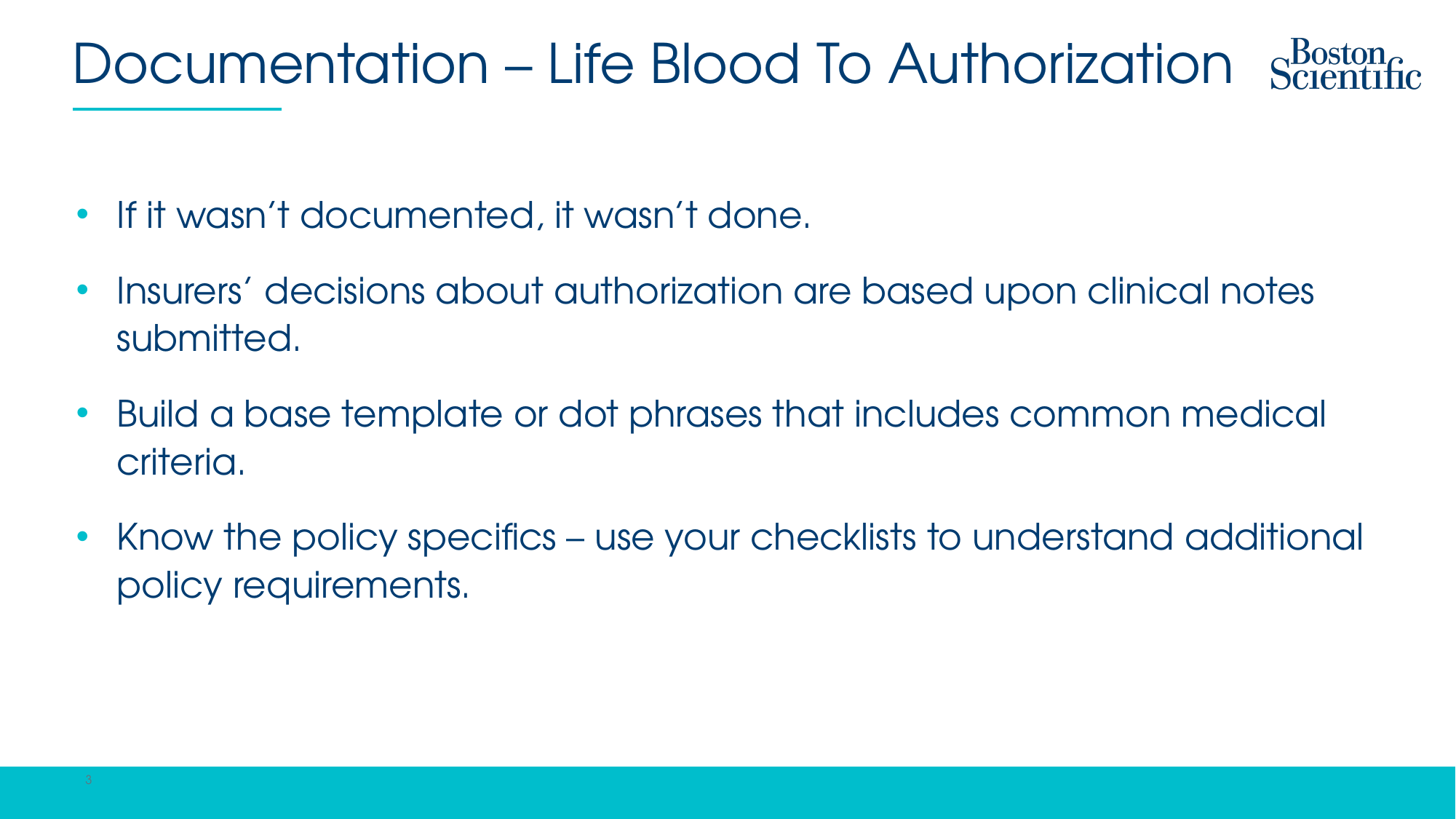

# Documentation – Life Blood To Authorization
If it wasn’t documented, it wasn’t done.
Insurers’ decisions about authorization are based upon clinical notes submitted.
Build a base template or dot phrases that includes common medical criteria.
Know the policy specifics – use your checklists to understand additional policy requirements.

3